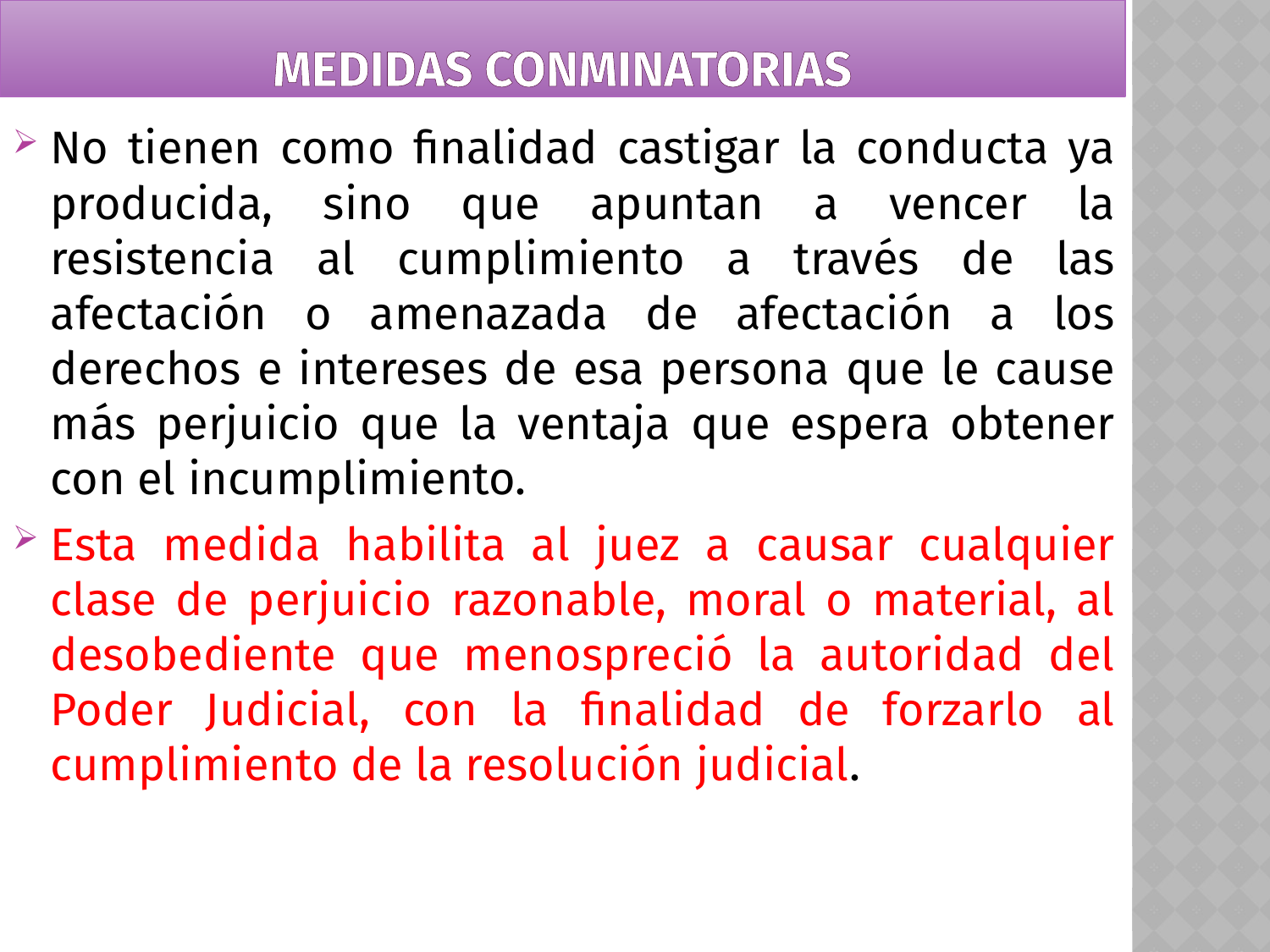

# Medidas conminatorias
No tienen como finalidad castigar la conducta ya producida, sino que apuntan a vencer la resistencia al cumplimiento a través de las afectación o amenazada de afectación a los derechos e intereses de esa persona que le cause más perjuicio que la ventaja que espera obtener con el incumplimiento.
Esta medida habilita al juez a causar cualquier clase de perjuicio razonable, moral o material, al desobediente que menospreció la autoridad del Poder Judicial, con la finalidad de forzarlo al cumplimiento de la resolución judicial.